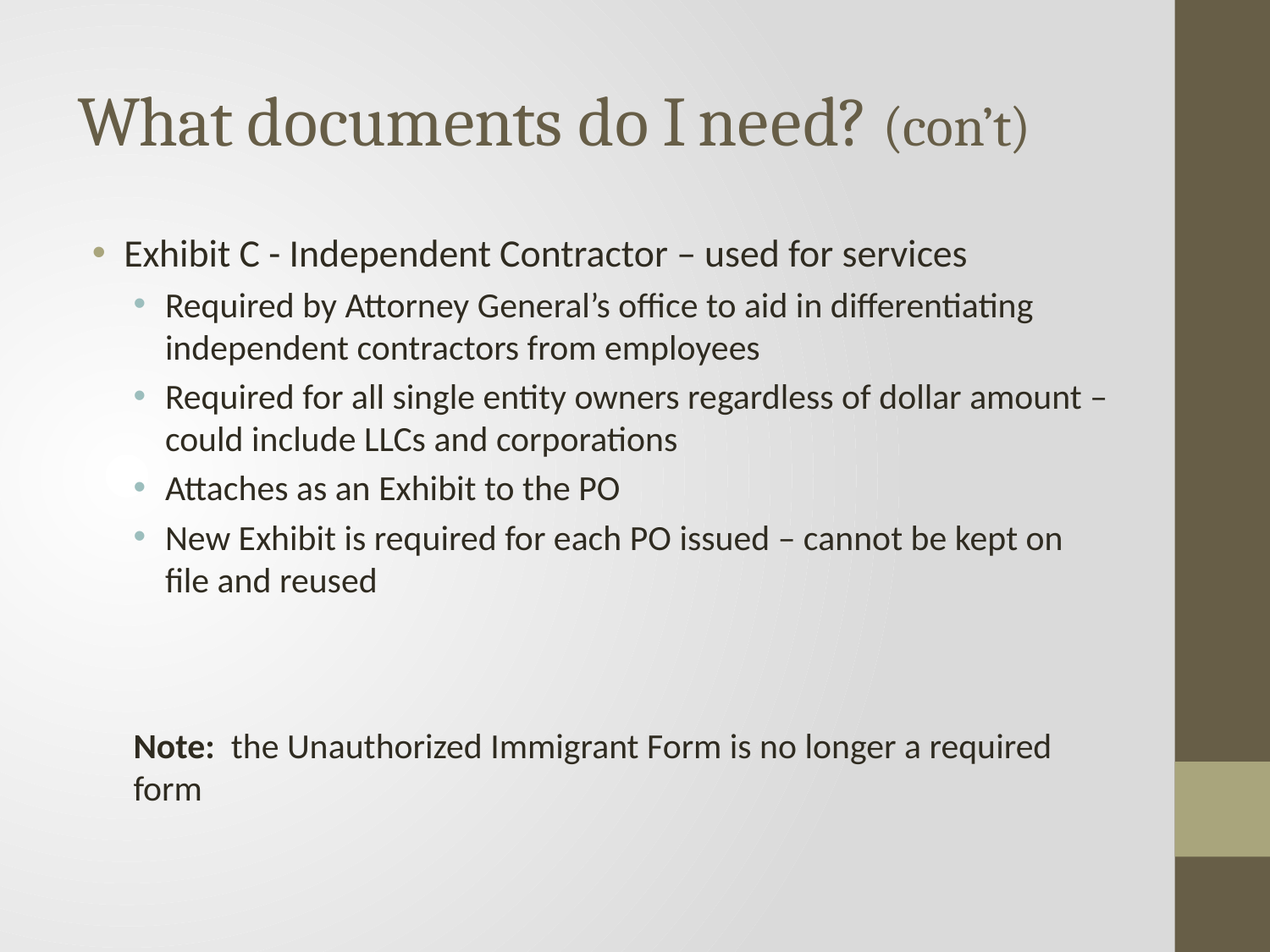

# What documents do I need? (con’t)
Exhibit C - Independent Contractor – used for services
Required by Attorney General’s office to aid in differentiating independent contractors from employees
Required for all single entity owners regardless of dollar amount – could include LLCs and corporations
Attaches as an Exhibit to the PO
New Exhibit is required for each PO issued – cannot be kept on file and reused

Note:  the Unauthorized Immigrant Form is no longer a required form